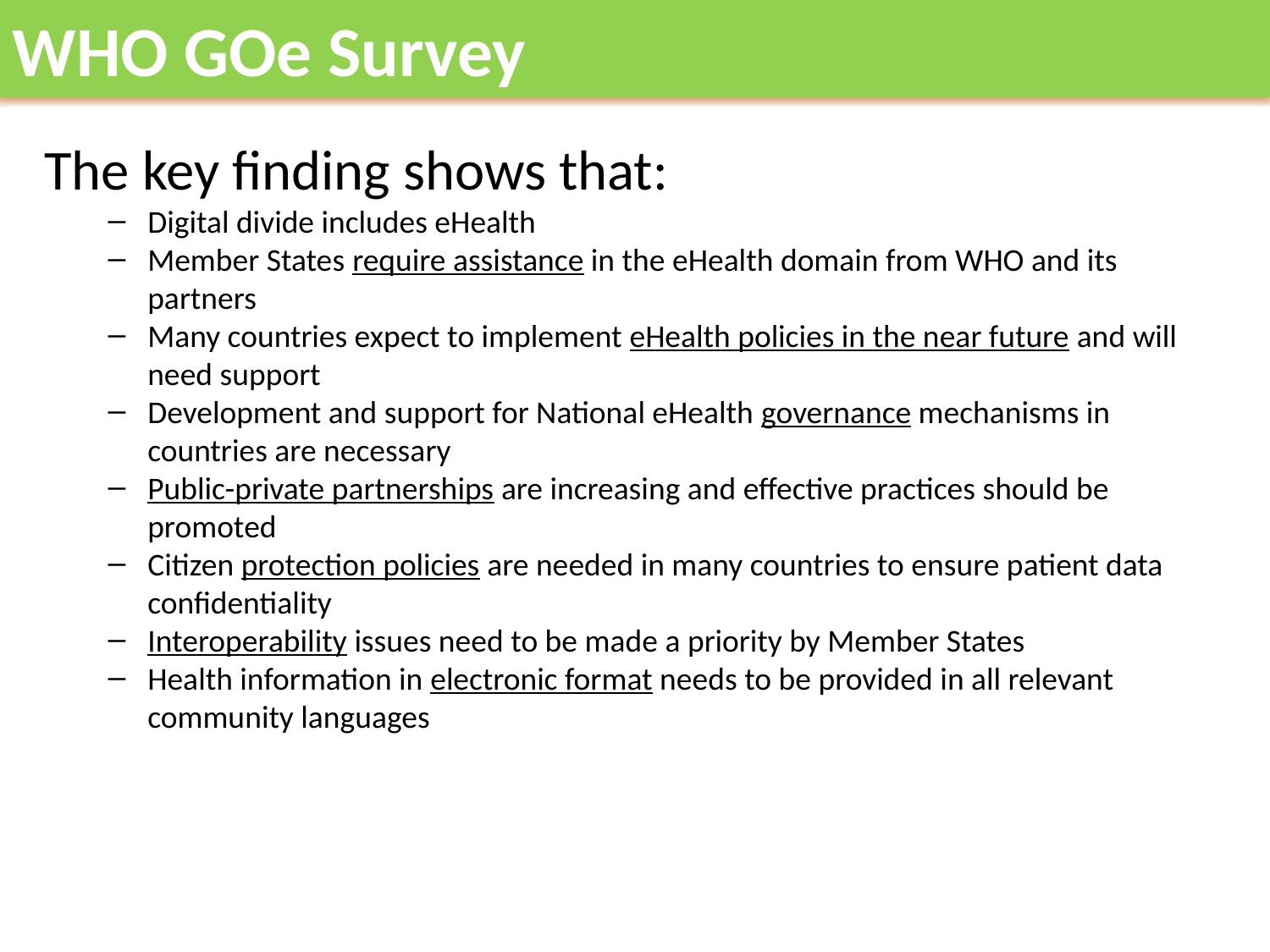

WHO GOe Survey
The key finding shows that:
Digital divide includes eHealth
Member States require assistance in the eHealth domain from WHO and its partners
Many countries expect to implement eHealth policies in the near future and will need support
Development and support for National eHealth governance mechanisms in countries are necessary
Public-private partnerships are increasing and effective practices should be promoted
Citizen protection policies are needed in many countries to ensure patient data confidentiality
Interoperability issues need to be made a priority by Member States
Health information in electronic format needs to be provided in all relevant community languages